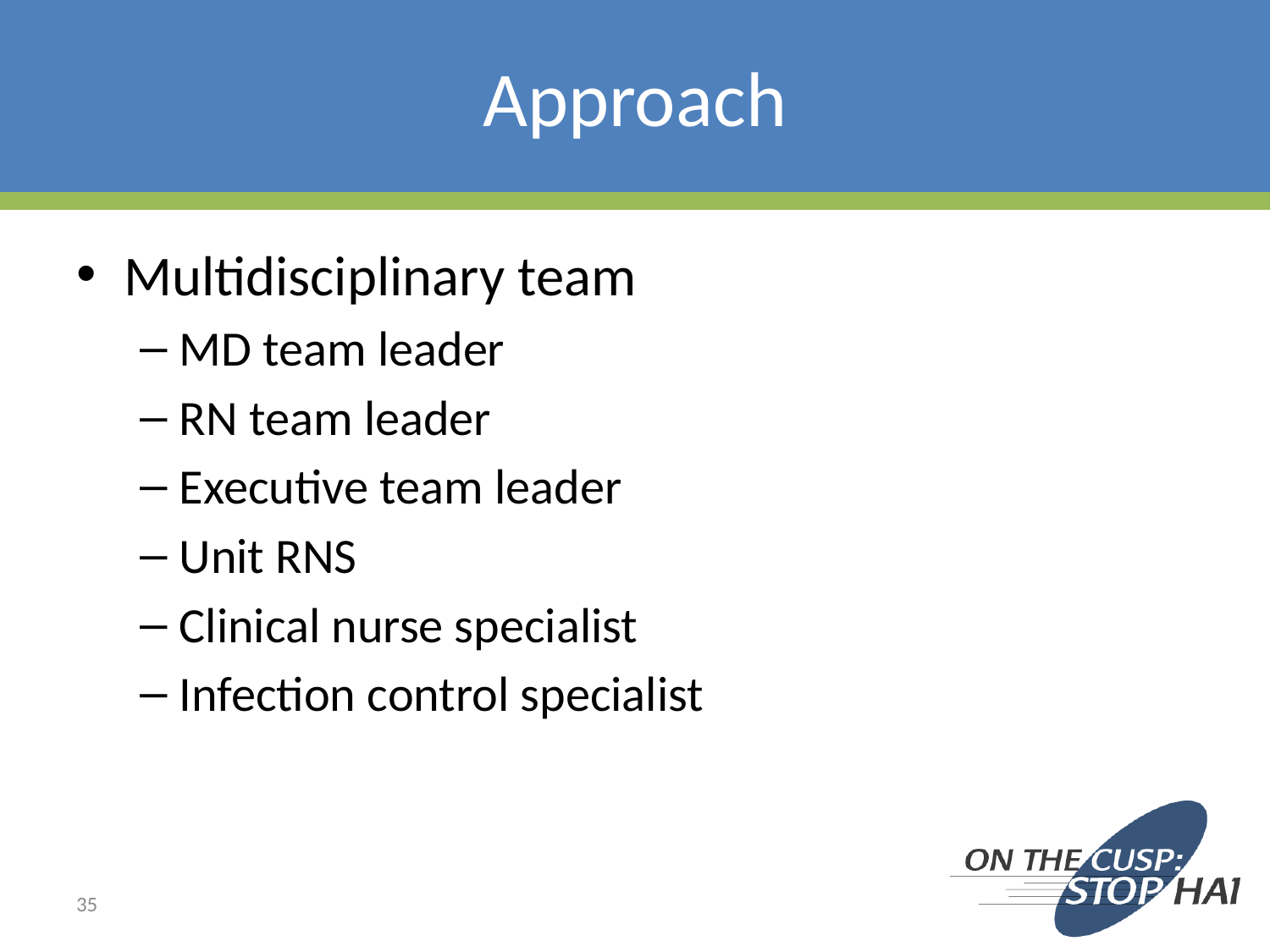

# Approach
Multidisciplinary team
MD team leader
RN team leader
Executive team leader
Unit RNS
Clinical nurse specialist
Infection control specialist

35